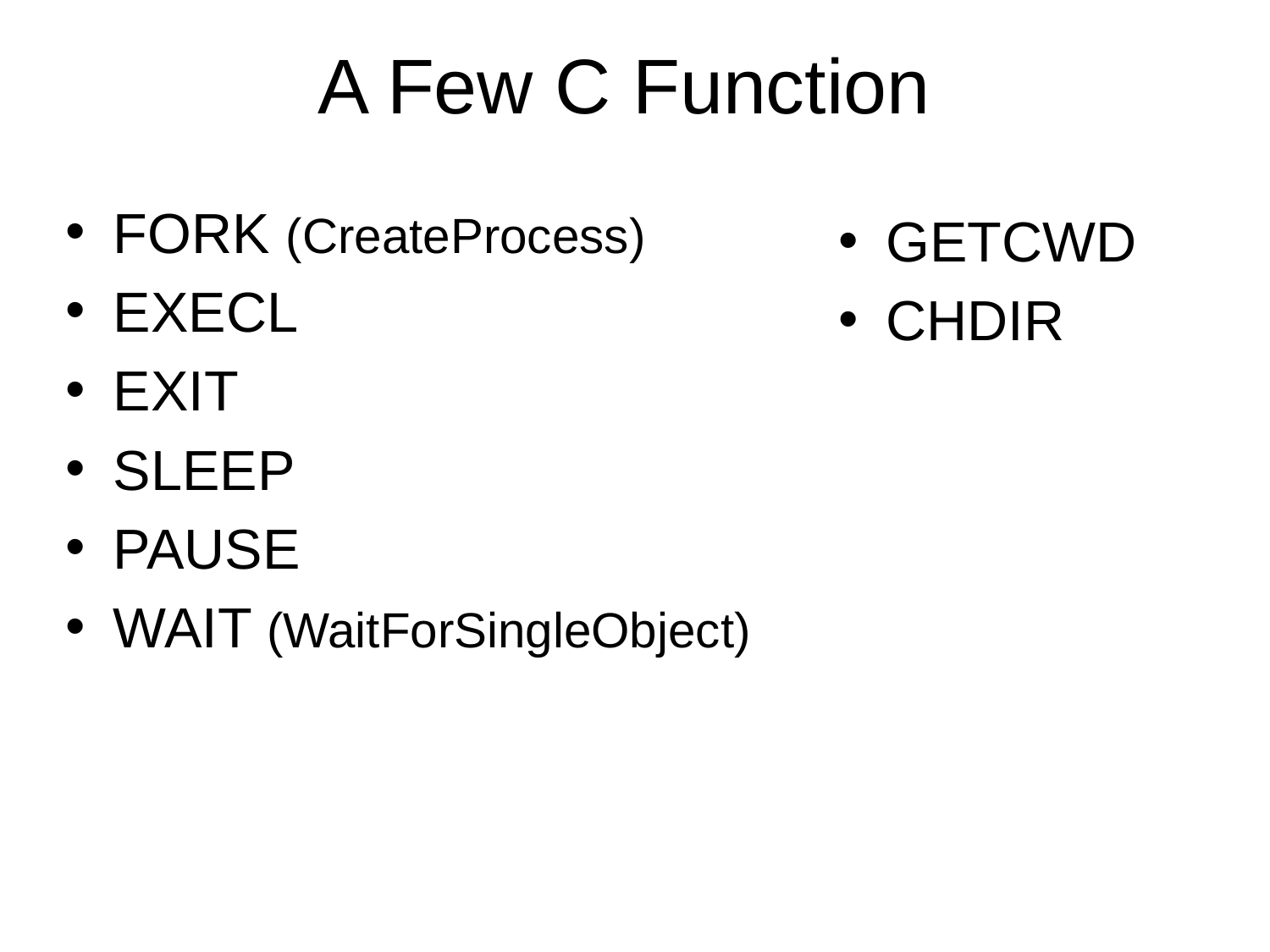

A Few C Function
FORK (CreateProcess)
EXECL
EXIT
SLEEP
PAUSE
WAIT (WaitForSingleObject)

GETCWD
CHDIR